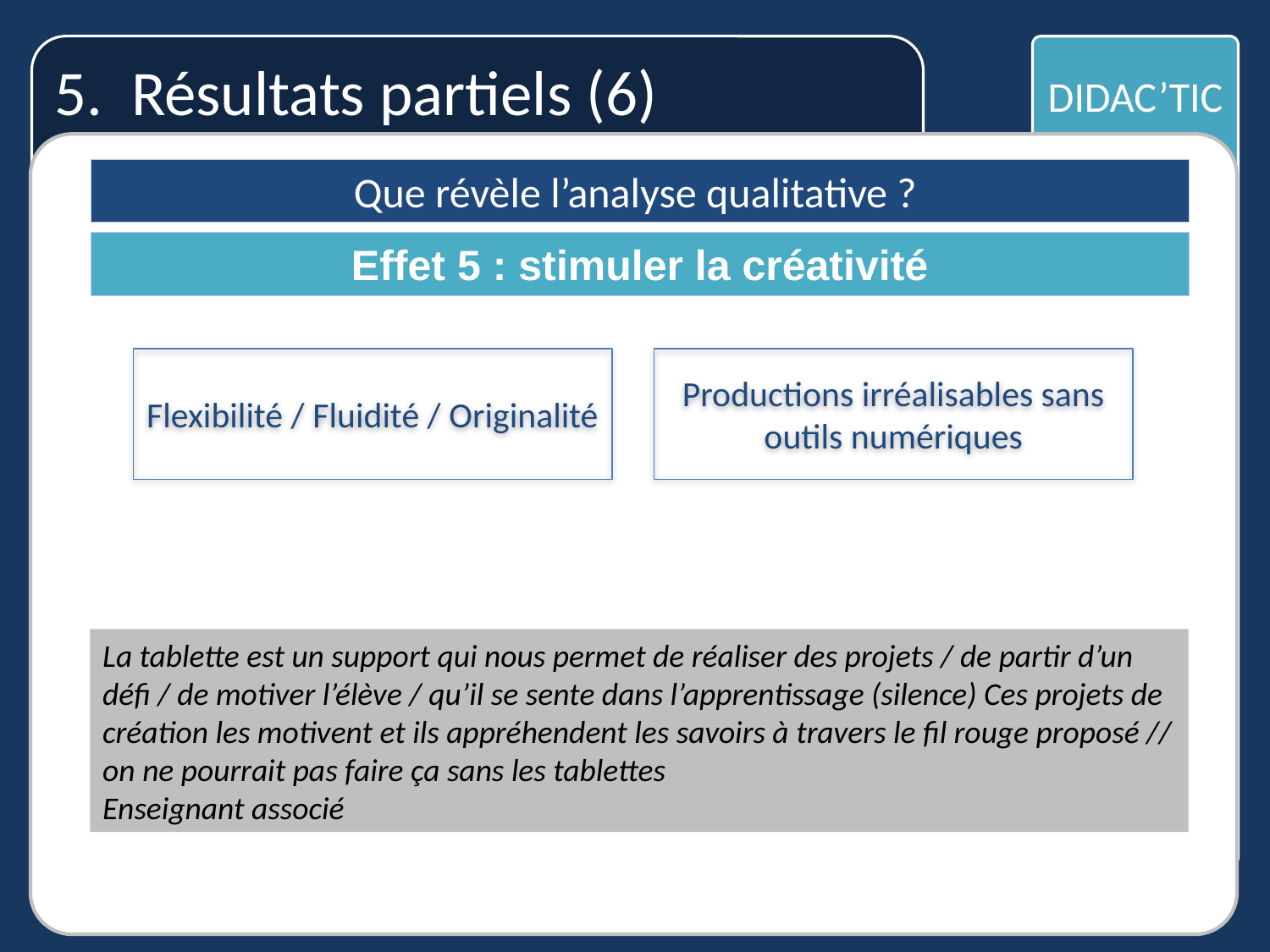

5.  Résultats partiels (6)
DIDAC’TIC

Que révèle l’analyse qualitative ?
Effet 5 : stimuler la créativité
Productions irréalisables sans outils numériques
Flexibilité / Fluidité / Originalité

La tablette est un support qui nous permet de réaliser des projets / de partir d’un défi / de motiver l’élève / qu’il se sente dans l’apprentissage (silence) Ces projets de création les motivent et ils appréhendent les savoirs à travers le fil rouge proposé // on ne pourrait pas faire ça sans les tablettes
Enseignant associé